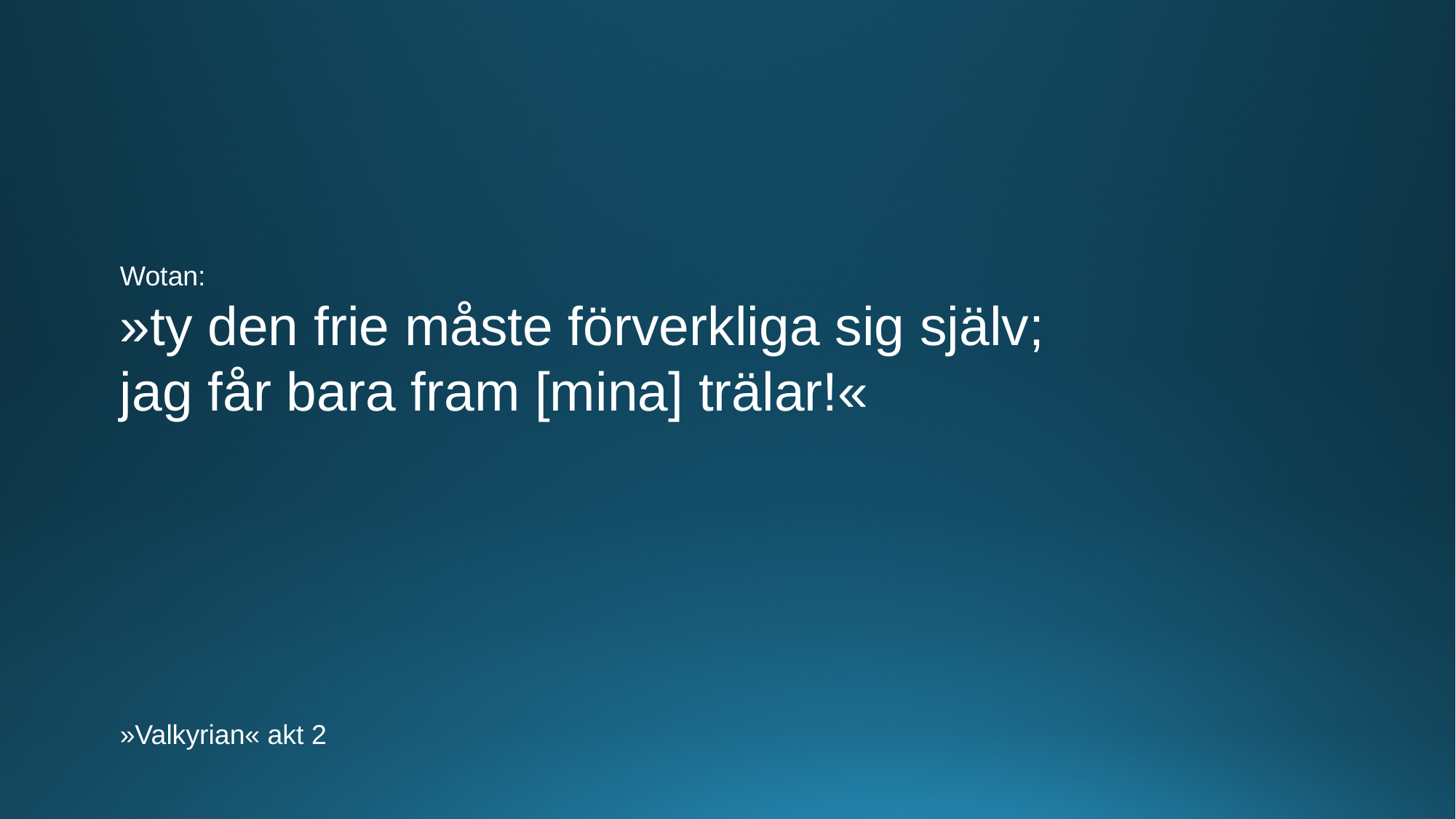

Wotan:
»ty den frie måste förverkliga sig själv;
jag får bara fram [mina] trälar!«

»Valkyrian« akt 2